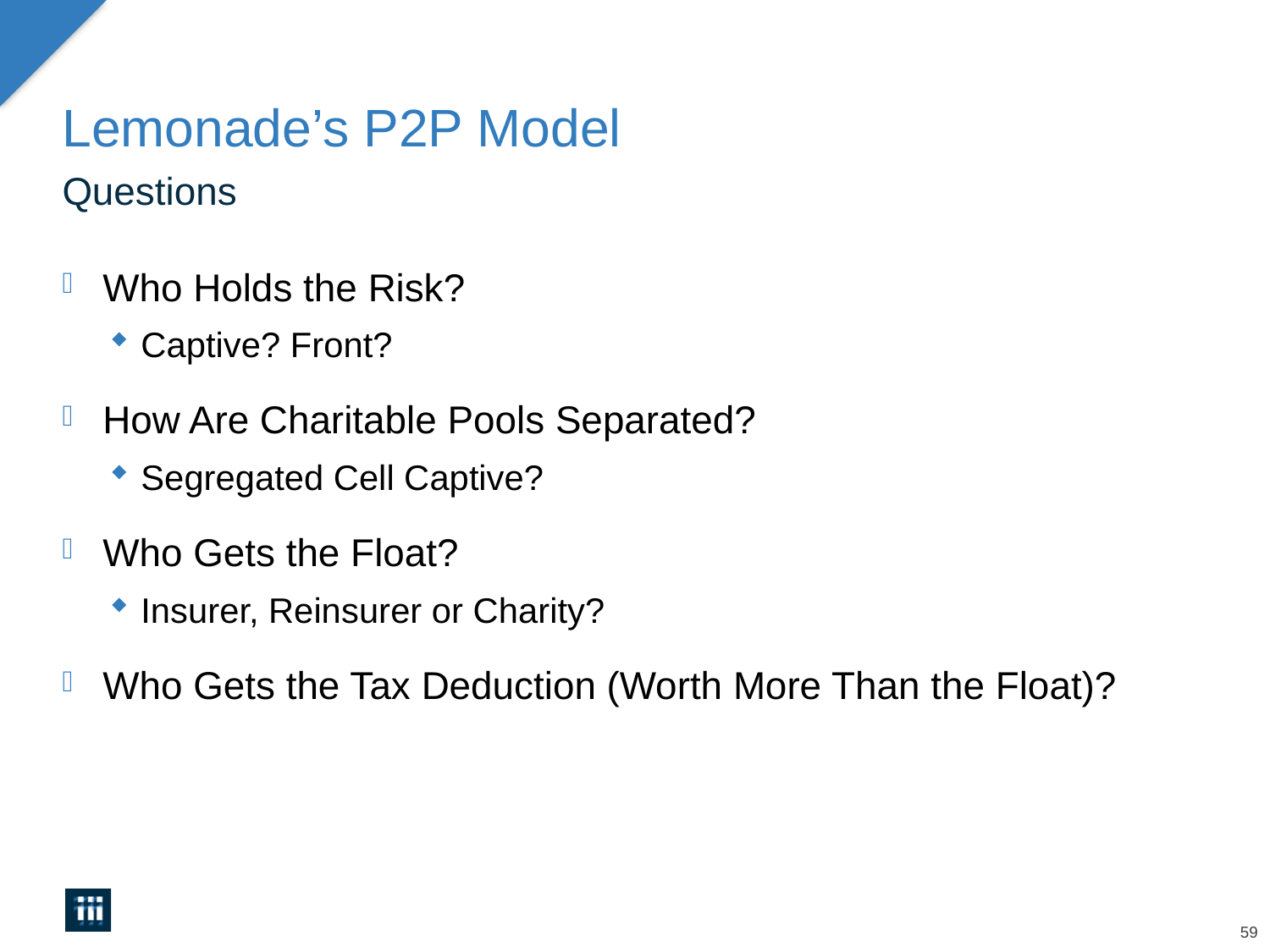

# Lemonade’s P2P Model
Questions
Who Holds the Risk?
Captive? Front?
How Are Charitable Pools Separated?
Segregated Cell Captive?
Who Gets the Float?
Insurer, Reinsurer or Charity?
Who Gets the Tax Deduction (Worth More Than the Float)?